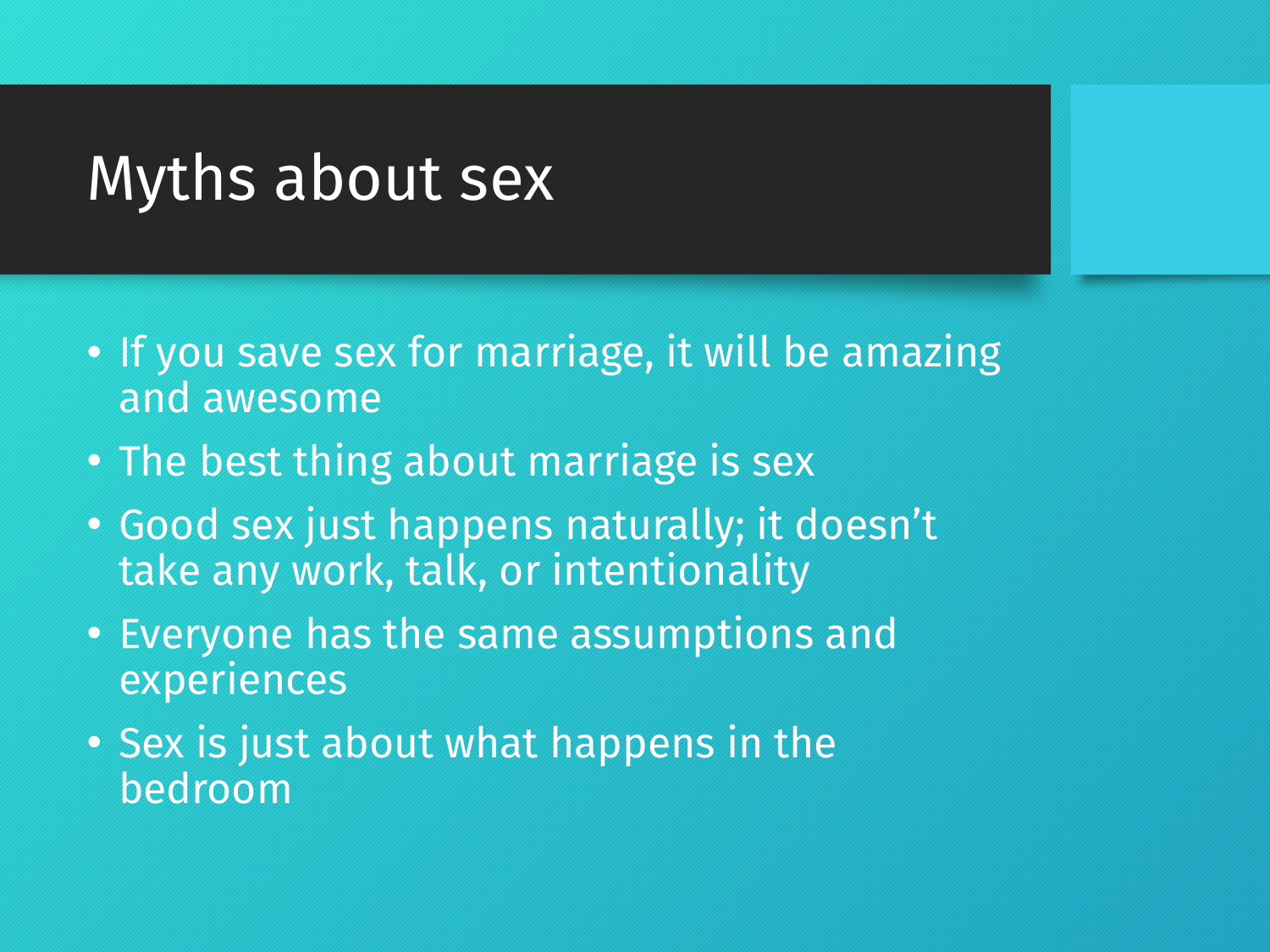

# Myths about sex
If you save sex for marriage, it will be amazing and awesome
The best thing about marriage is sex
Good sex just happens naturally; it doesn’t take any work, talk, or intentionality
Everyone has the same assumptions and experiences
Sex is just about what happens in the bedroom